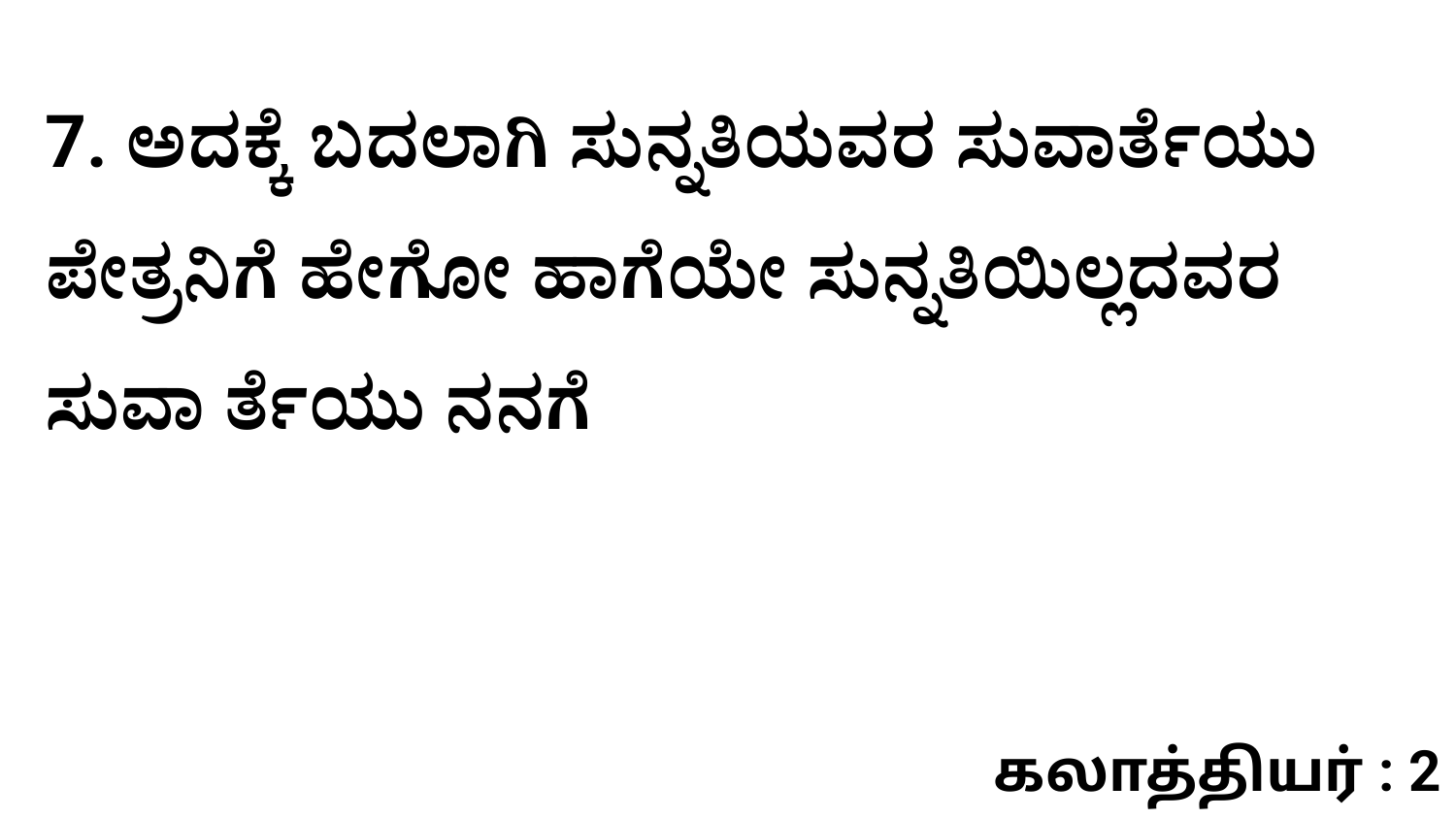

7. ಅದಕ್ಕೆ ಬದಲಾಗಿ ಸುನ್ನತಿಯವರ ಸುವಾರ್ತೆಯು ಪೇತ್ರನಿಗೆ ಹೇಗೋ ಹಾಗೆಯೇ ಸುನ್ನತಿಯಿಲ್ಲದವರ ಸುವಾ ರ್ತೆಯು ನನಗೆ
கலாத்தியர் : 2